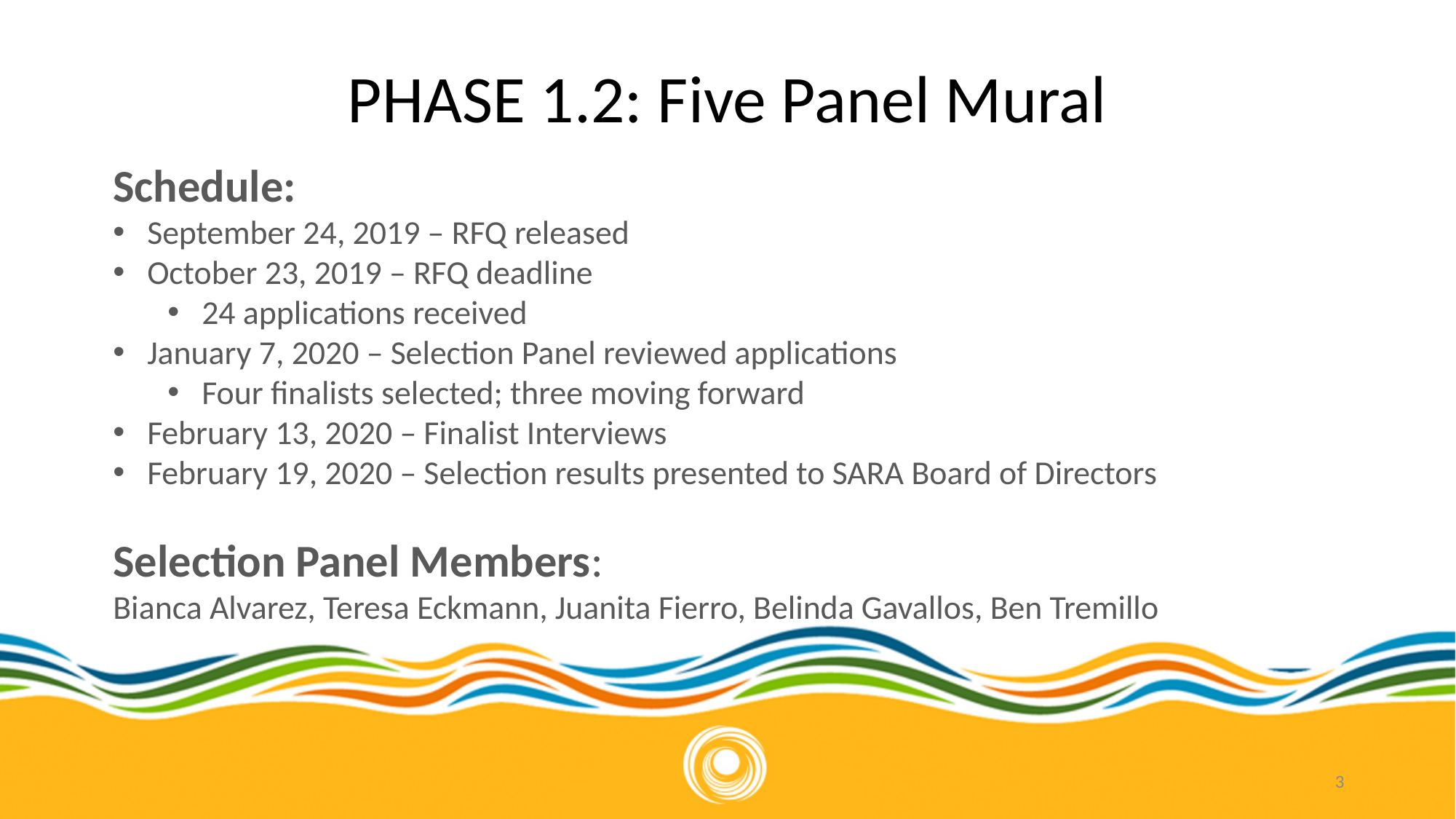

# PHASE 1.2: Five Panel Mural
Schedule:
September 24, 2019 – RFQ released
October 23, 2019 – RFQ deadline
24 applications received
January 7, 2020 – Selection Panel reviewed applications
Four finalists selected; three moving forward
February 13, 2020 – Finalist Interviews
February 19, 2020 – Selection results presented to SARA Board of Directors

Selection Panel Members:
Bianca Alvarez, Teresa Eckmann, Juanita Fierro, Belinda Gavallos, Ben Tremillo

3